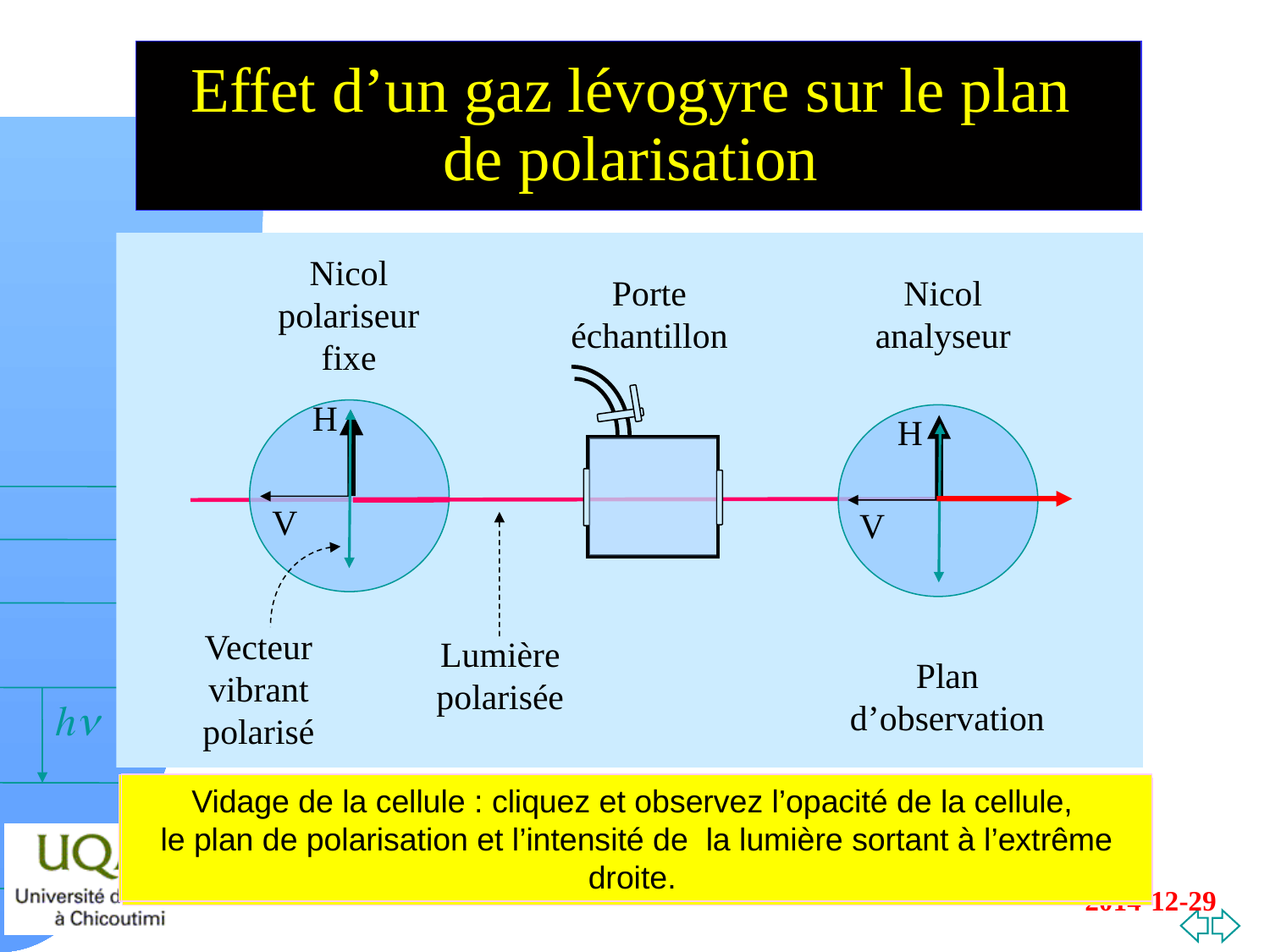

# Effet d’un gaz lévogyre sur le plan de polarisation

Nicol polariseur
fixe
Porte échantillon

Nicol analyseur
H

V

H

V

Lumière polarisée

Vecteur vibrant polarisé
Plan d’observation
Vidage de la cellule : cliquez et observez l’opacité de la cellule,
le plan de polarisation et l’intensité de  la lumière sortant à l’extrême droite.
Remplissage de l’échantillon par augmentation de pression : cliquez  et observez l’opacité de la cellule, le plan de polarisation et l’extinction du faisceau à l’extrême droite
Maintenant que le Nicol polariseur et le Nicol analyseur sont en place, installez le porte échantillon en cliquant.